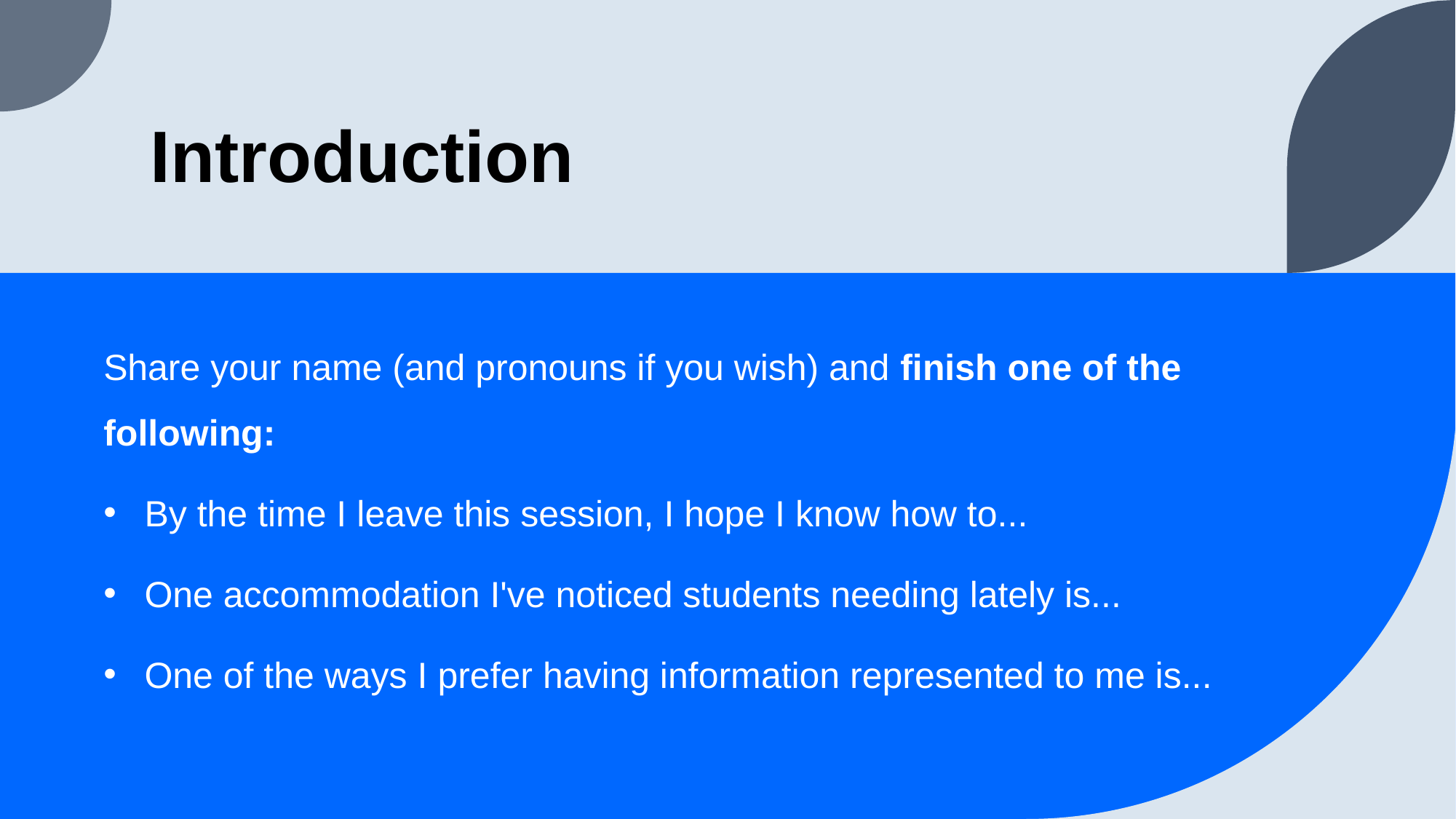

# Introduction
Share your name (and pronouns if you wish) and finish one of the following:
By the time I leave this session, I hope I know how to...
One accommodation I've noticed students needing lately is...
One of the ways I prefer having information represented to me is...